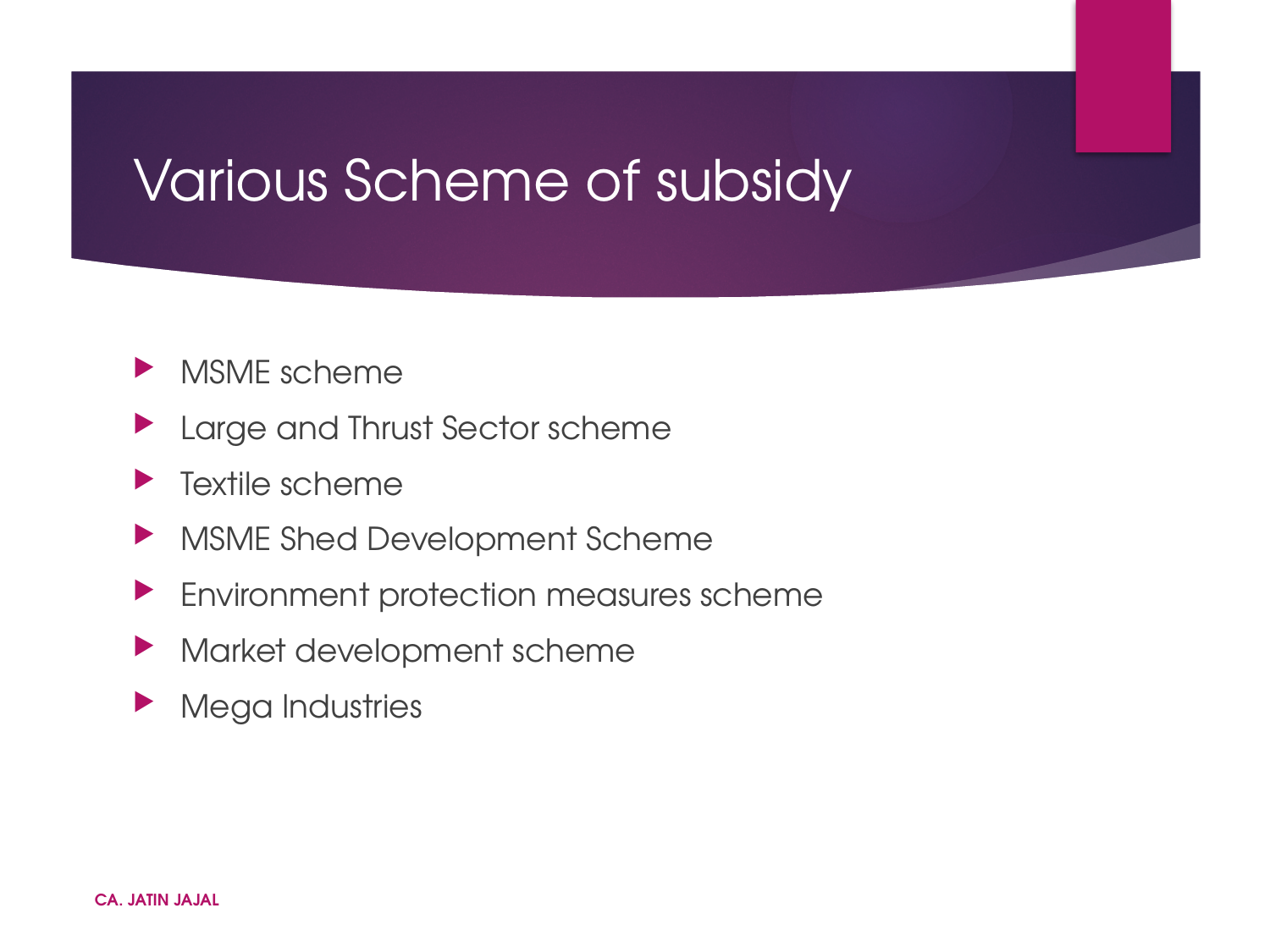

# Various Scheme of subsidy
MSME scheme
Large and Thrust Sector scheme
Textile scheme
MSME Shed Development Scheme
Environment protection measures scheme
Market development scheme
Mega Industries

CA. JATIN JAJAL